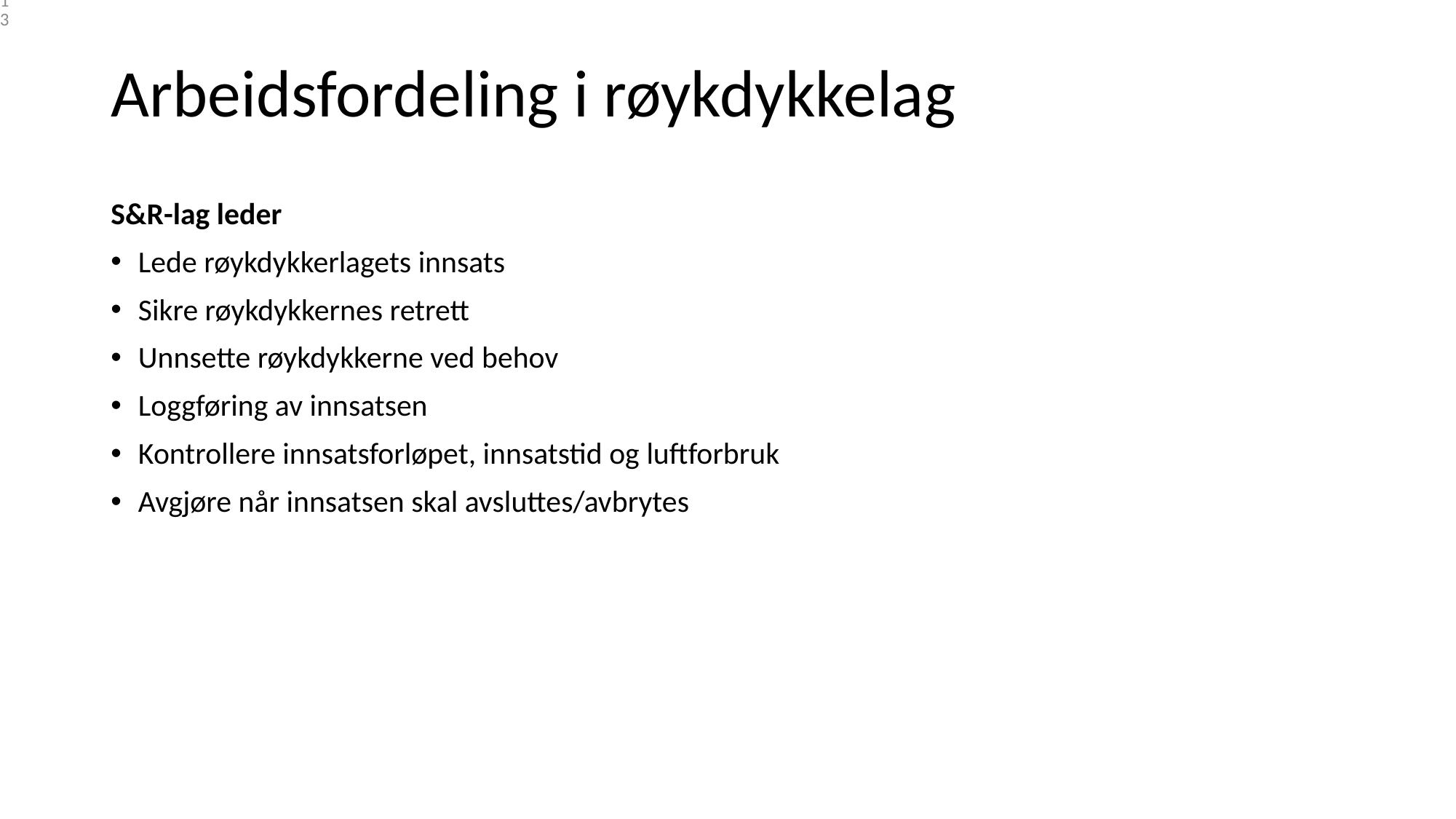

0
13
# Arbeidsfordeling i røykdykkelag
S&R-lag leder
Lede røykdykkerlagets innsats
Sikre røykdykkernes retrett
Unnsette røykdykkerne ved behov
Loggføring av innsatsen
Kontrollere innsatsforløpet, innsatstid og luftforbruk
Avgjøre når innsatsen skal avsluttes/avbrytes